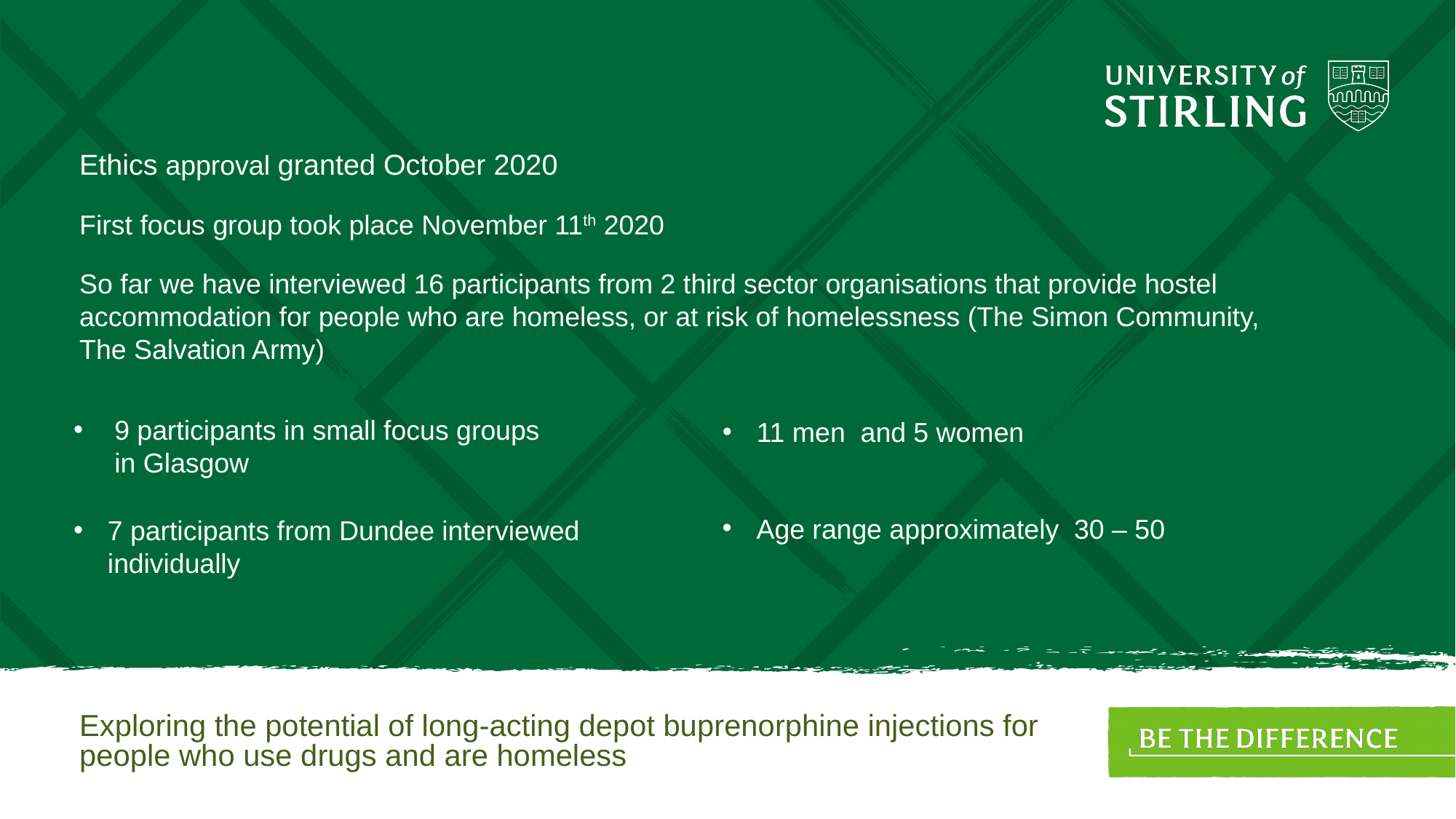

# Ethics approval granted October 2020
First focus group took place November 11th 2020
So far we have interviewed 16 participants from 2 third sector organisations that provide hostel accommodation for people who are homeless, or at risk of homelessness (The Simon Community, The Salvation Army)
9 participants in small focus groups in Glasgow
11 men  and 5 women
Age range approximately  30 – 50
7 participants from Dundee interviewed individually
Exploring the potential of long-acting depot buprenorphine injections for people who use drugs and are homeless